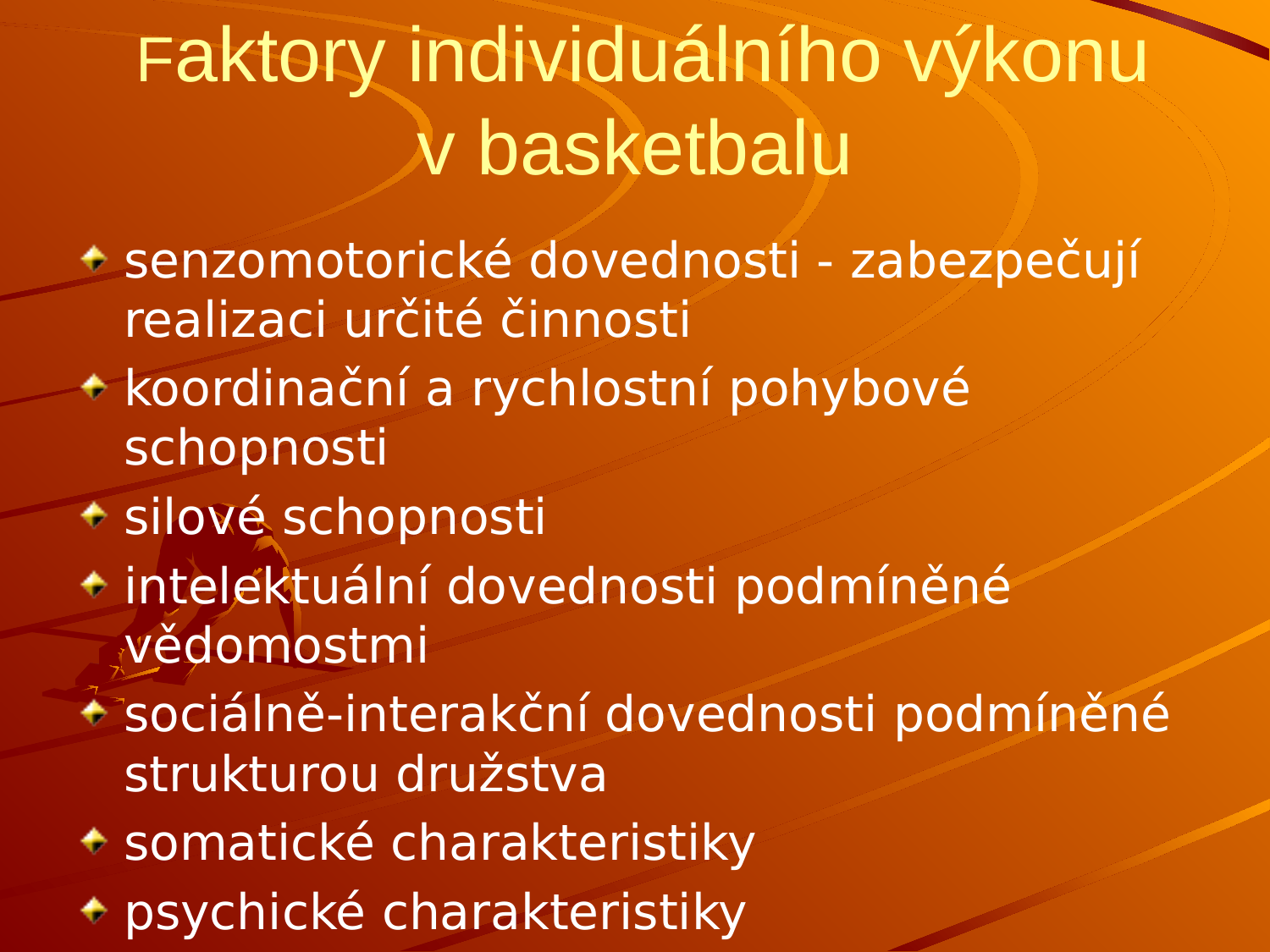

# Faktory individuálního výkonu v basketbalu
senzomotorické dovednosti - zabezpečují realizaci určité činnosti
koordinační a rychlostní pohybové schopnosti
silové schopnosti
intelektuální dovednosti podmíněné vědomostmi
sociálně-interakční dovednosti podmíněné strukturou družstva
somatické charakteristiky
psychické charakteristiky